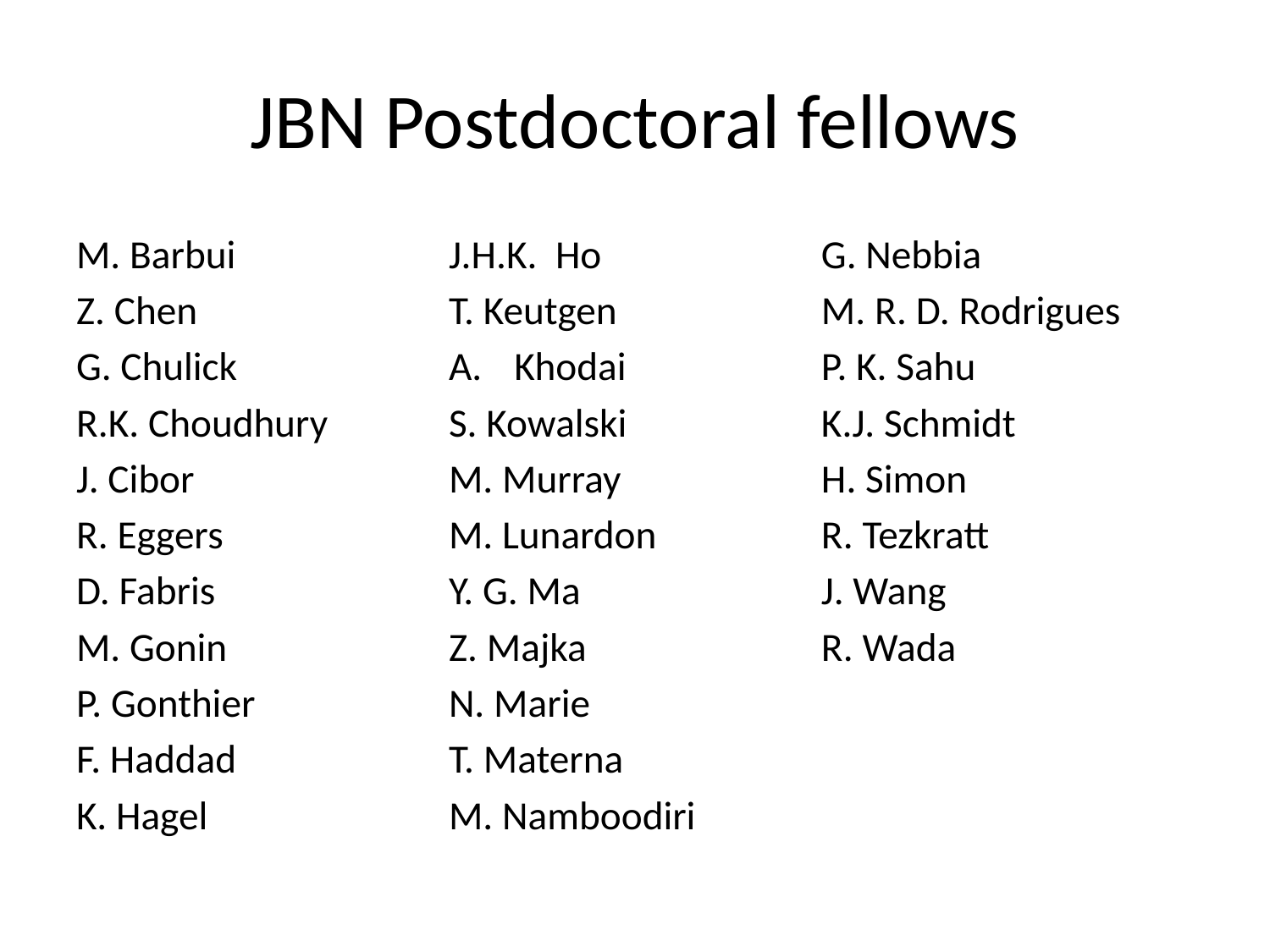

# JBN Postdoctoral fellows
M. Barbui
Z. Chen
G. Chulick
R.K. Choudhury
J. Cibor
R. Eggers
D. Fabris
M. Gonin
P. Gonthier
F. Haddad
K. Hagel
J.H.K.  Ho
T. Keutgen
Khodai
S. Kowalski
M. Murray
M. Lunardon
Y. G. Ma
Z. Majka
N. Marie
T. Materna
M. Namboodiri
G. Nebbia
M. R. D. Rodrigues
P. K. Sahu
K.J. Schmidt
H. Simon
R. Tezkratt
J. Wang
R. Wada